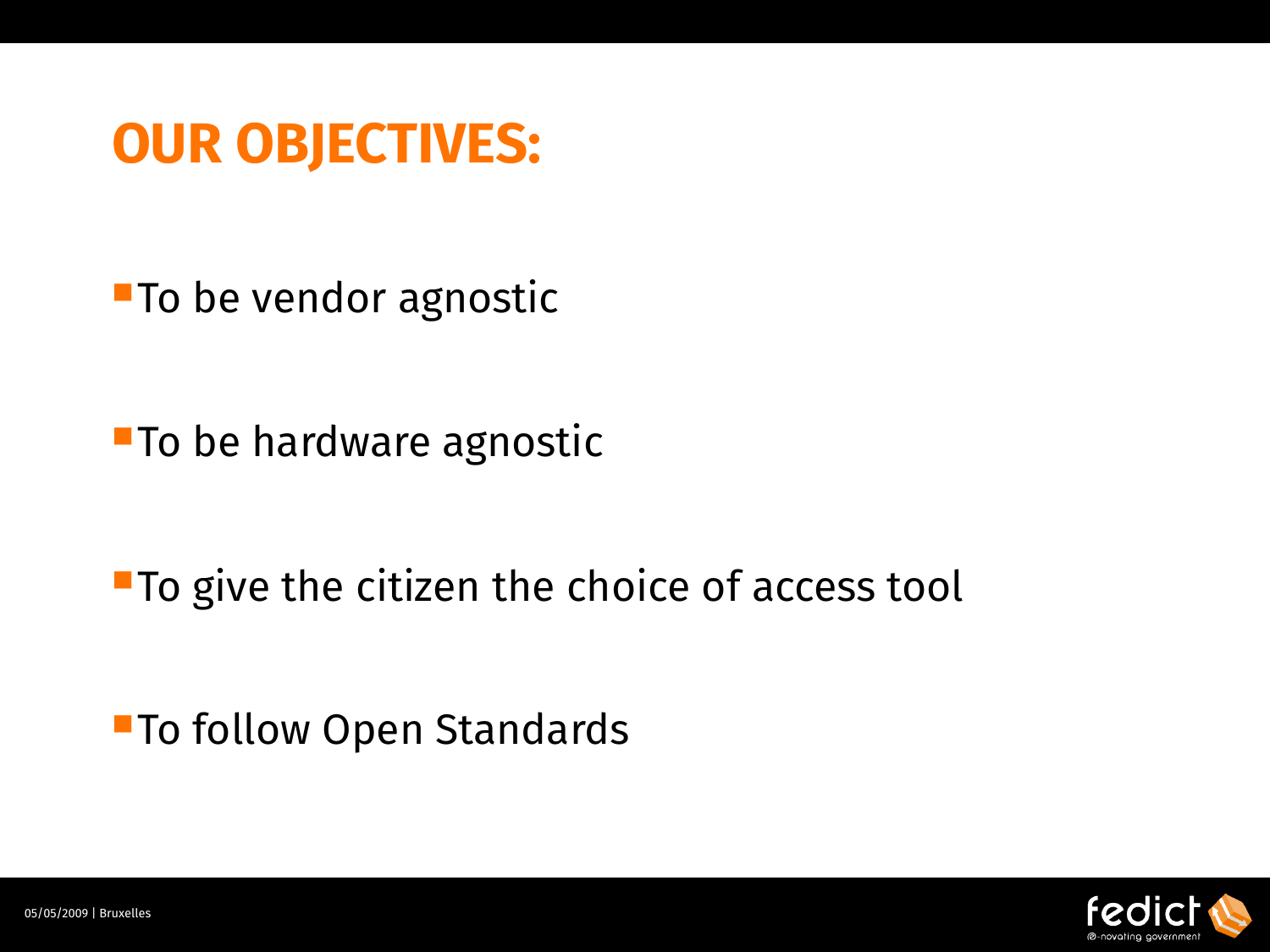

# OUR OBJECTIVES:
To be vendor agnostic

To be hardware agnostic

To give the citizen the choice of access tool

To follow Open Standards
05/05/2009 | Bruxelles